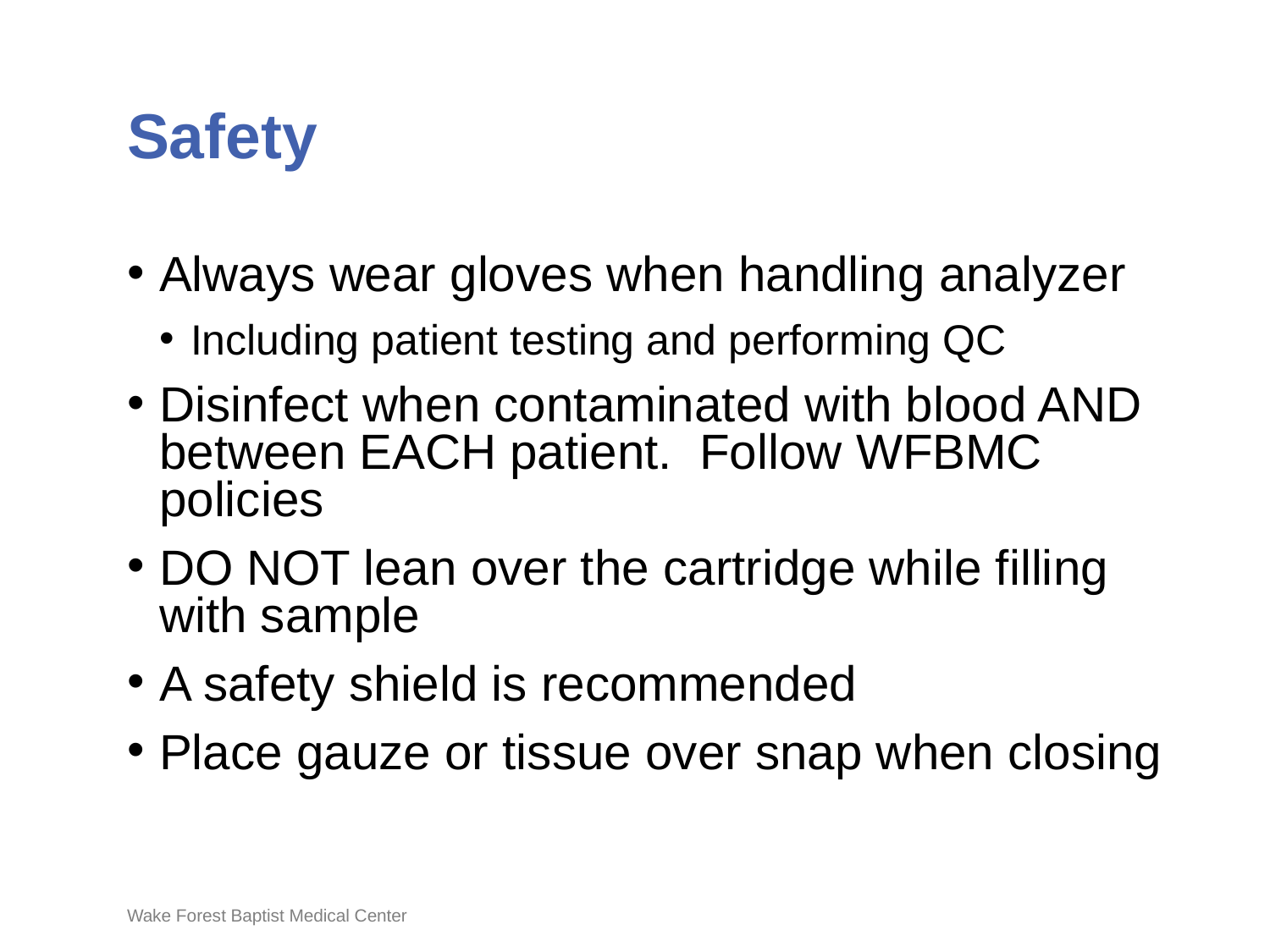

# Safety
Always wear gloves when handling analyzer
Including patient testing and performing QC
Disinfect when contaminated with blood AND between EACH patient.  Follow WFBMC policies
DO NOT lean over the cartridge while filling with sample
A safety shield is recommended
Place gauze or tissue over snap when closing